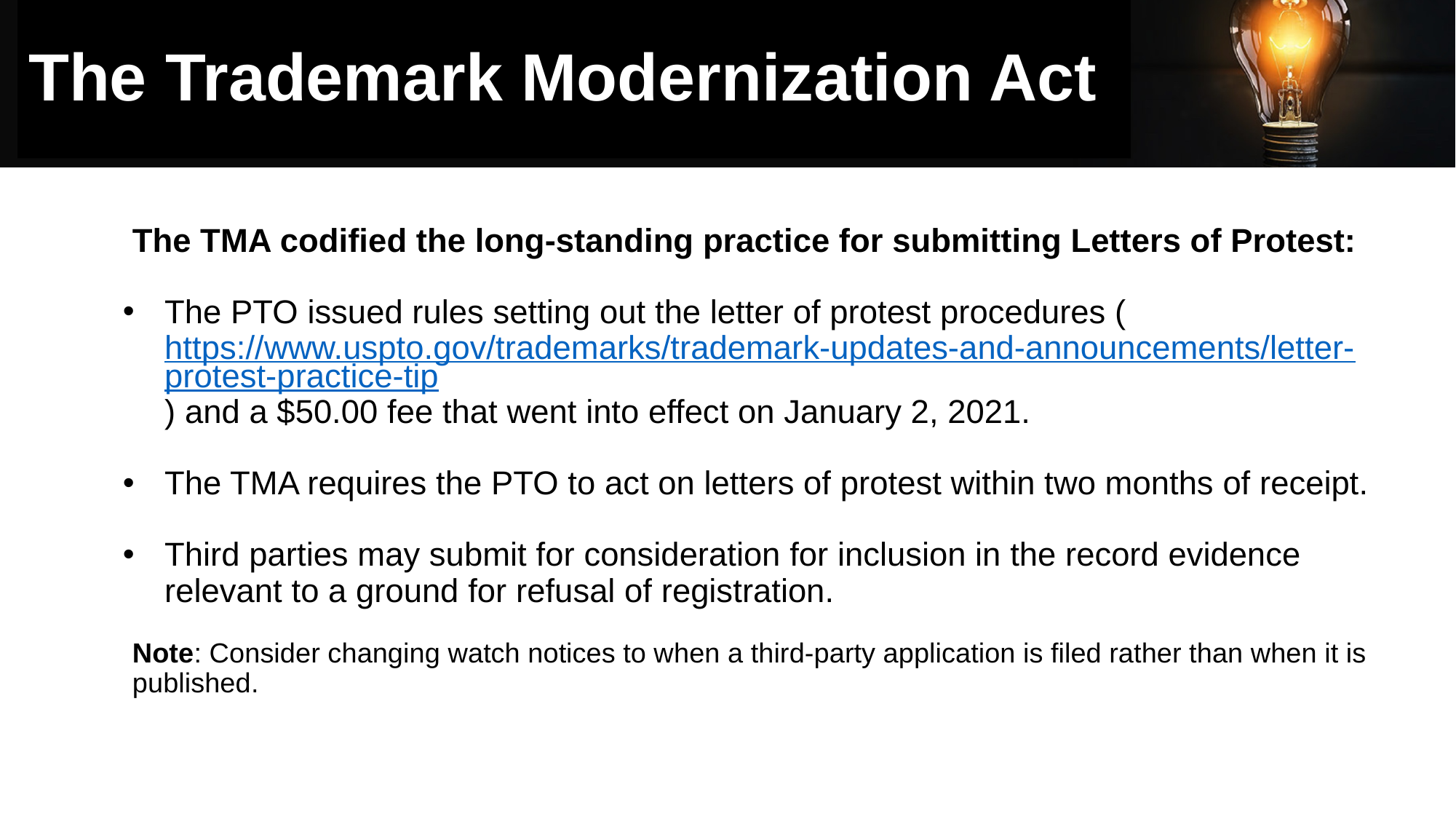

# The Trademark Modernization Act
The TMA codified the long-standing practice for submitting Letters of Protest:

The PTO issued rules setting out the letter of protest procedures (https://www.uspto.gov/trademarks/trademark-updates-and-announcements/letter-protest-practice-tip) and a $50.00 fee that went into effect on January 2, 2021.

The TMA requires the PTO to act on letters of protest within two months of receipt.

Third parties may submit for consideration for inclusion in the record evidence relevant to a ground for refusal of registration.

Note: Consider changing watch notices to when a third-party application is filed rather than when it is published.